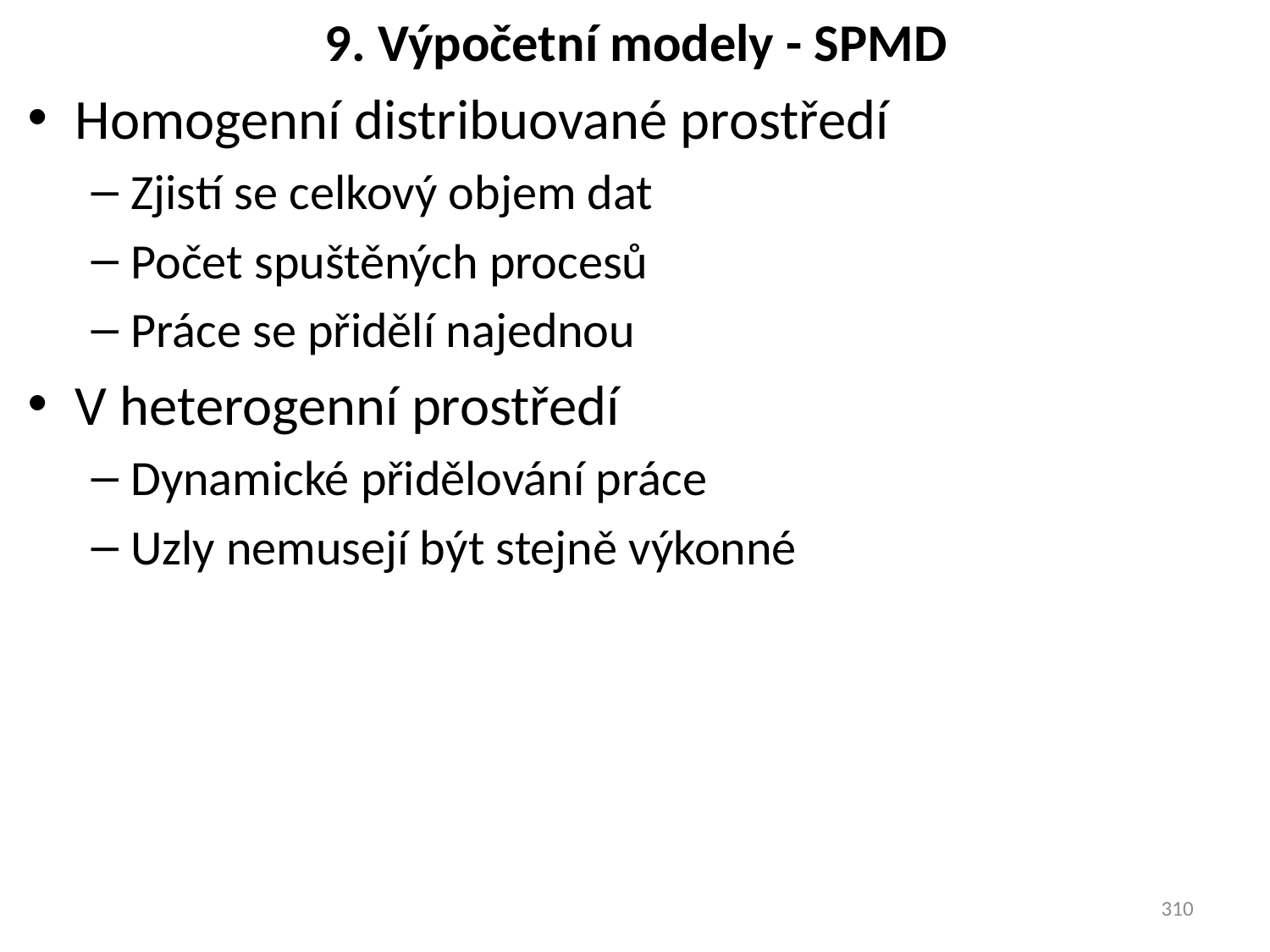

# 9. Výpočetní modely - SPMD
Homogenní distribuované prostředí
Zjistí se celkový objem dat
Počet spuštěných procesů
Práce se přidělí najednou
V heterogenní prostředí
Dynamické přidělování práce
Uzly nemusejí být stejně výkonné

310